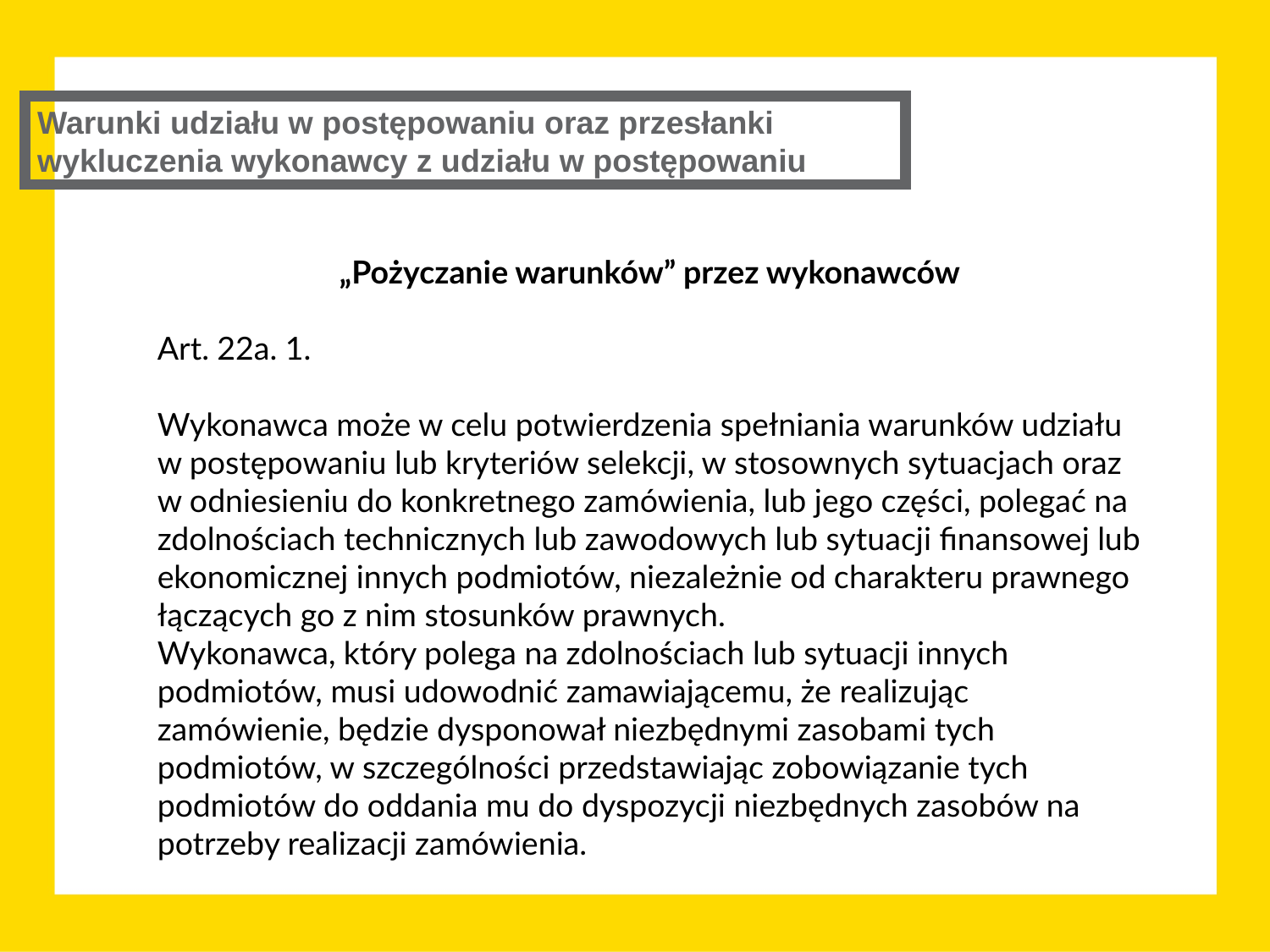

Warunki udziału w postępowaniu oraz przesłanki wykluczenia wykonawcy z udziału w postępowaniu
„Pożyczanie warunków” przez wykonawców

Art. 22a. 1.

Wykonawca może w celu potwierdzenia spełniania warunków udziału w postępowaniu lub kryteriów selekcji, w stosownych sytuacjach oraz w odniesieniu do konkretnego zamówienia, lub jego części, polegać na zdolnościach technicznych lub zawodowych lub sytuacji finansowej lub ekonomicznej innych podmiotów, niezależnie od charakteru prawnego łączących go z nim stosunków prawnych.
Wykonawca, który polega na zdolnościach lub sytuacji innych podmiotów, musi udowodnić zamawiającemu, że realizując zamówienie, będzie dysponował niezbędnymi zasobami tych podmiotów, w szczególności przedstawiając zobowiązanie tych podmiotów do oddania mu do dyspozycji niezbędnych zasobów na potrzeby realizacji zamówienia.